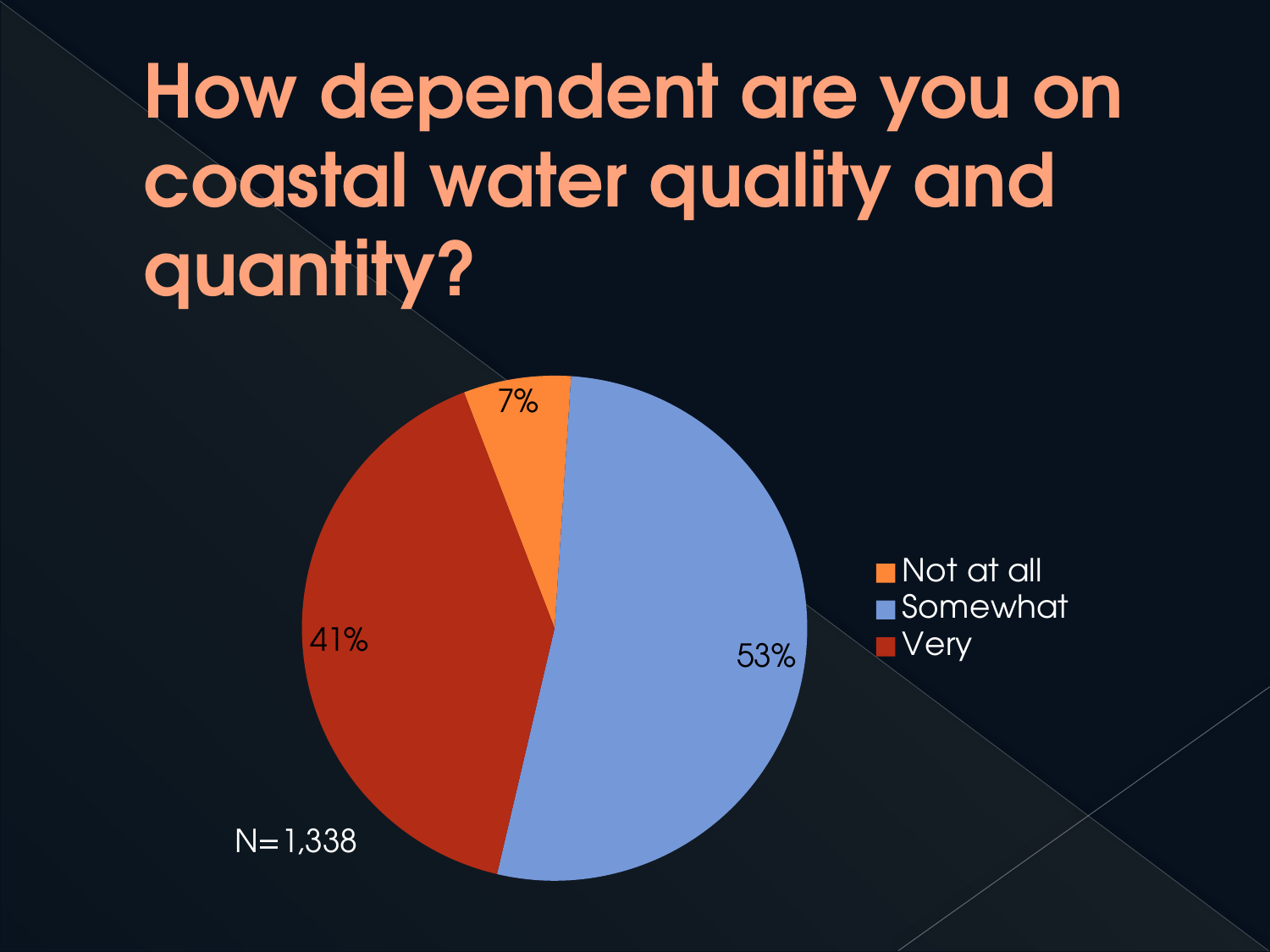

# How dependent are you on coastal water quality and quantity?

### Chart

| Category | Sales |
|---|---|
| Not at all | 92.0 |
| Somewhat | 704.0 |
| Very | 542.0 |
N=1,338